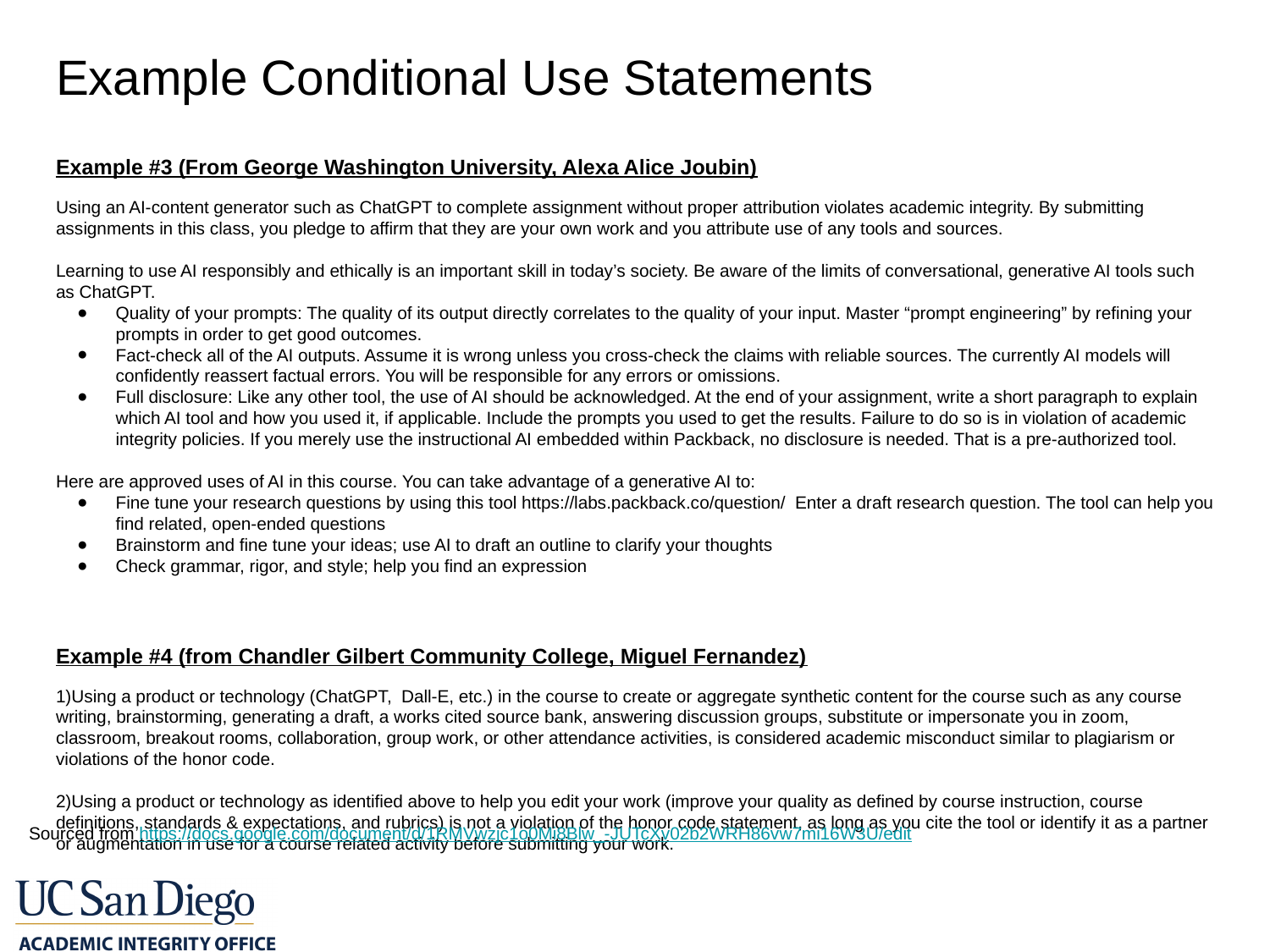

# Example Conditional Use Statements
Example #3 (From George Washington University, Alexa Alice Joubin)
Using an AI-content generator such as ChatGPT to complete assignment without proper attribution violates academic integrity. By submitting assignments in this class, you pledge to affirm that they are your own work and you attribute use of any tools and sources.

Learning to use AI responsibly and ethically is an important skill in today’s society. Be aware of the limits of conversational, generative AI tools such as ChatGPT.
Quality of your prompts: The quality of its output directly correlates to the quality of your input. Master “prompt engineering” by refining your prompts in order to get good outcomes.
Fact-check all of the AI outputs. Assume it is wrong unless you cross-check the claims with reliable sources. The currently AI models will confidently reassert factual errors. You will be responsible for any errors or omissions.
Full disclosure: Like any other tool, the use of AI should be acknowledged. At the end of your assignment, write a short paragraph to explain which AI tool and how you used it, if applicable. Include the prompts you used to get the results. Failure to do so is in violation of academic integrity policies. If you merely use the instructional AI embedded within Packback, no disclosure is needed. That is a pre-authorized tool.

Here are approved uses of AI in this course. You can take advantage of a generative AI to:
Fine tune your research questions by using this tool https://labs.packback.co/question/  Enter a draft research question. The tool can help you find related, open-ended questions
Brainstorm and fine tune your ideas; use AI to draft an outline to clarify your thoughts
Check grammar, rigor, and style; help you find an expression

Example #4 (from Chandler Gilbert Community College, Miguel Fernandez)
1)Using a product or technology (ChatGPT,  Dall-E, etc.) in the course to create or aggregate synthetic content for the course such as any course writing, brainstorming, generating a draft, a works cited source bank, answering discussion groups, substitute or impersonate you in zoom, classroom, breakout rooms, collaboration, group work, or other attendance activities, is considered academic misconduct similar to plagiarism or violations of the honor code.

2)Using a product or technology as identified above to help you edit your work (improve your quality as defined by course instruction, course definitions, standards & expectations, and rubrics) is not a violation of the honor code statement, as long as you cite the tool or identify it as a partner or augmentation in use for a course related activity before submitting your work.

Sourced from https://docs.google.com/document/d/1RMVwzjc1o0Mi8Blw_-JUTcXv02b2WRH86vw7mi16W3U/edit